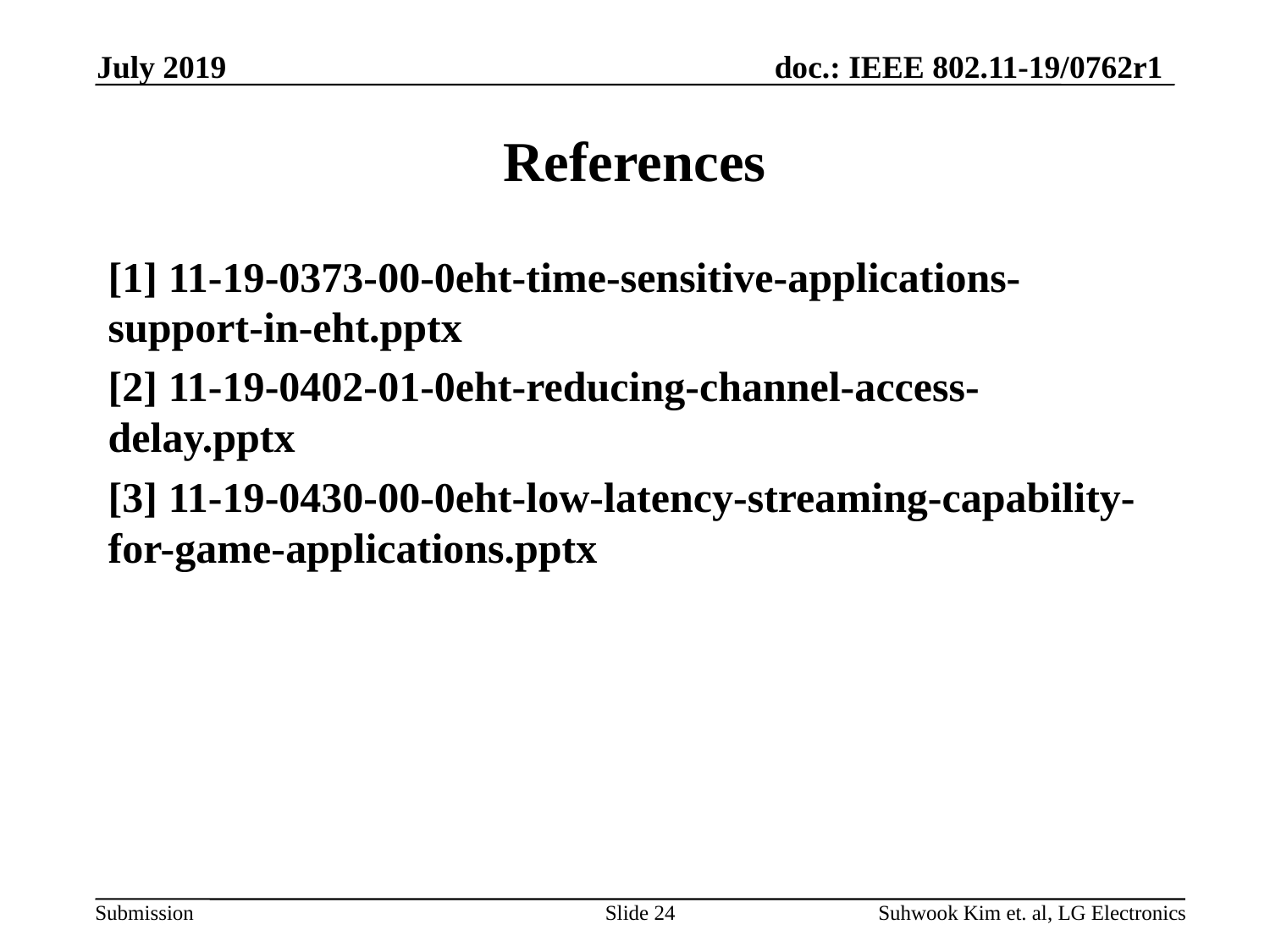

July 2019
# References
[1] 11-19-0373-00-0eht-time-sensitive-applications-support-in-eht.pptx
[2] 11-19-0402-01-0eht-reducing-channel-access-delay.pptx
[3] 11-19-0430-00-0eht-low-latency-streaming-capability-for-game-applications.pptx

Slide 24
Suhwook Kim et. al, LG Electronics